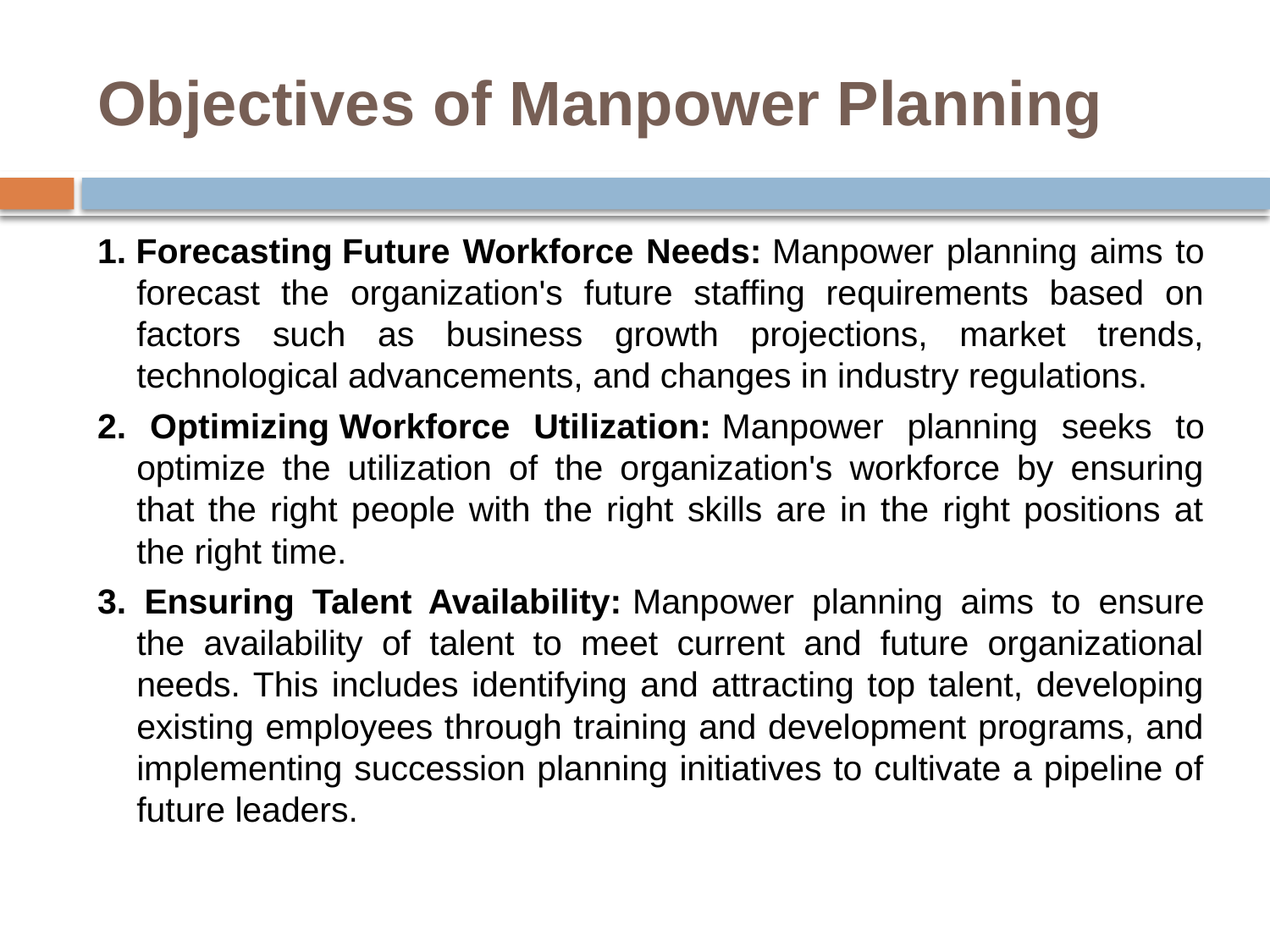

# Objectives of Manpower Planning
1. Forecasting Future Workforce Needs: Manpower planning aims to forecast the organization's future staffing requirements based on factors such as business growth projections, market trends, technological advancements, and changes in industry regulations.
2. Optimizing Workforce Utilization: Manpower planning seeks to optimize the utilization of the organization's workforce by ensuring that the right people with the right skills are in the right positions at the right time.
3. Ensuring Talent Availability: Manpower planning aims to ensure the availability of talent to meet current and future organizational needs. This includes identifying and attracting top talent, developing existing employees through training and development programs, and implementing succession planning initiatives to cultivate a pipeline of future leaders.